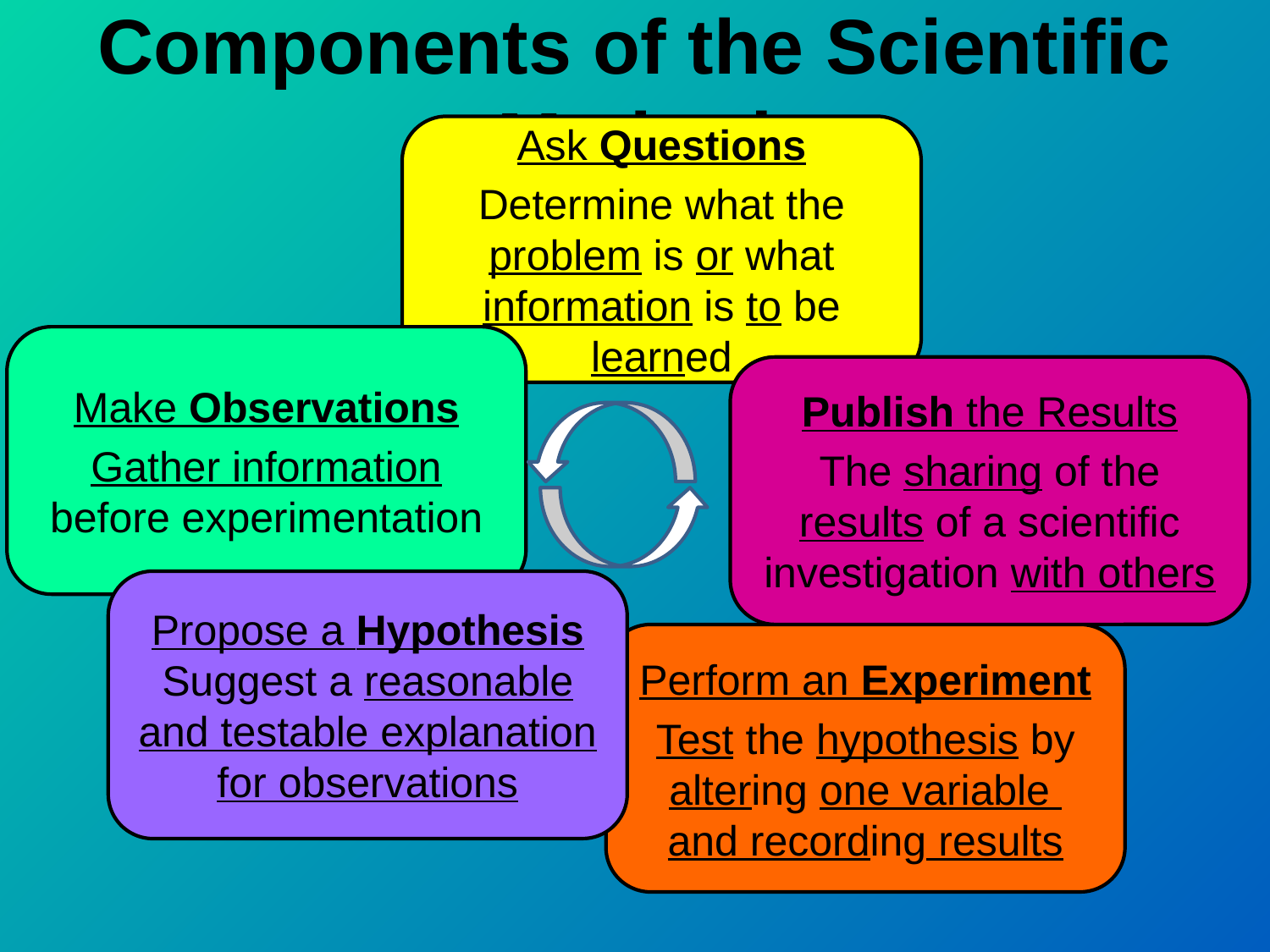

# Components of the Scientific Method
Ask Questions
Determine what the problem is or what information is to be learned
Make Observations
Gather information before experimentation
Publish the Results
The sharing of the results of a scientific investigation with others
Propose a Hypothesis
Suggest a reasonable and testable explanation for observations
Perform an Experiment
Test the hypothesis by altering one variable  and recording results